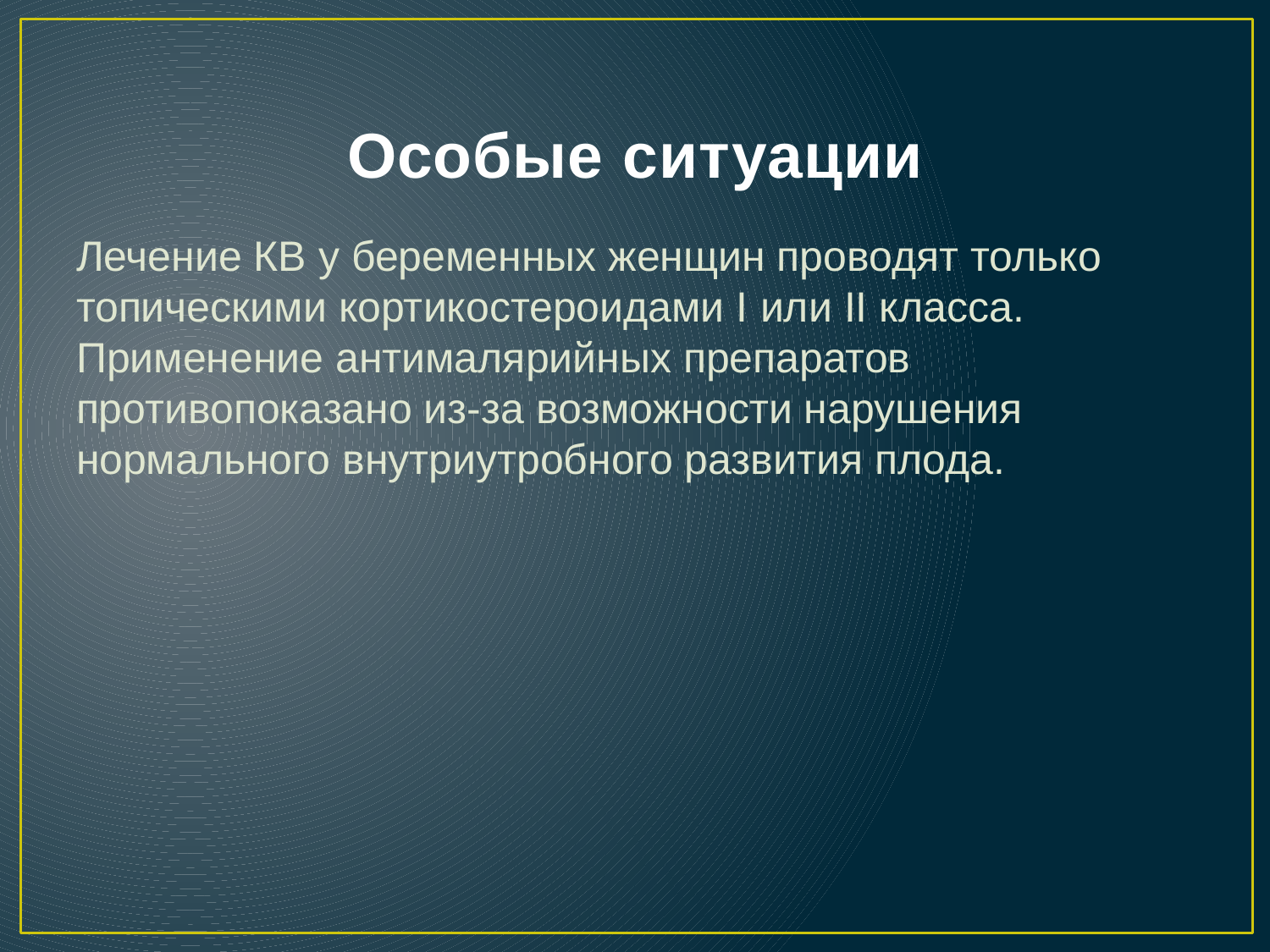

# Особые ситуации
Лечение КВ у беременных женщин проводят только топическими кортикостероидами I или II класса. Применение антималярийных препаратов противопоказано из-за возможности нарушения нормального внутриутробного развития плода.